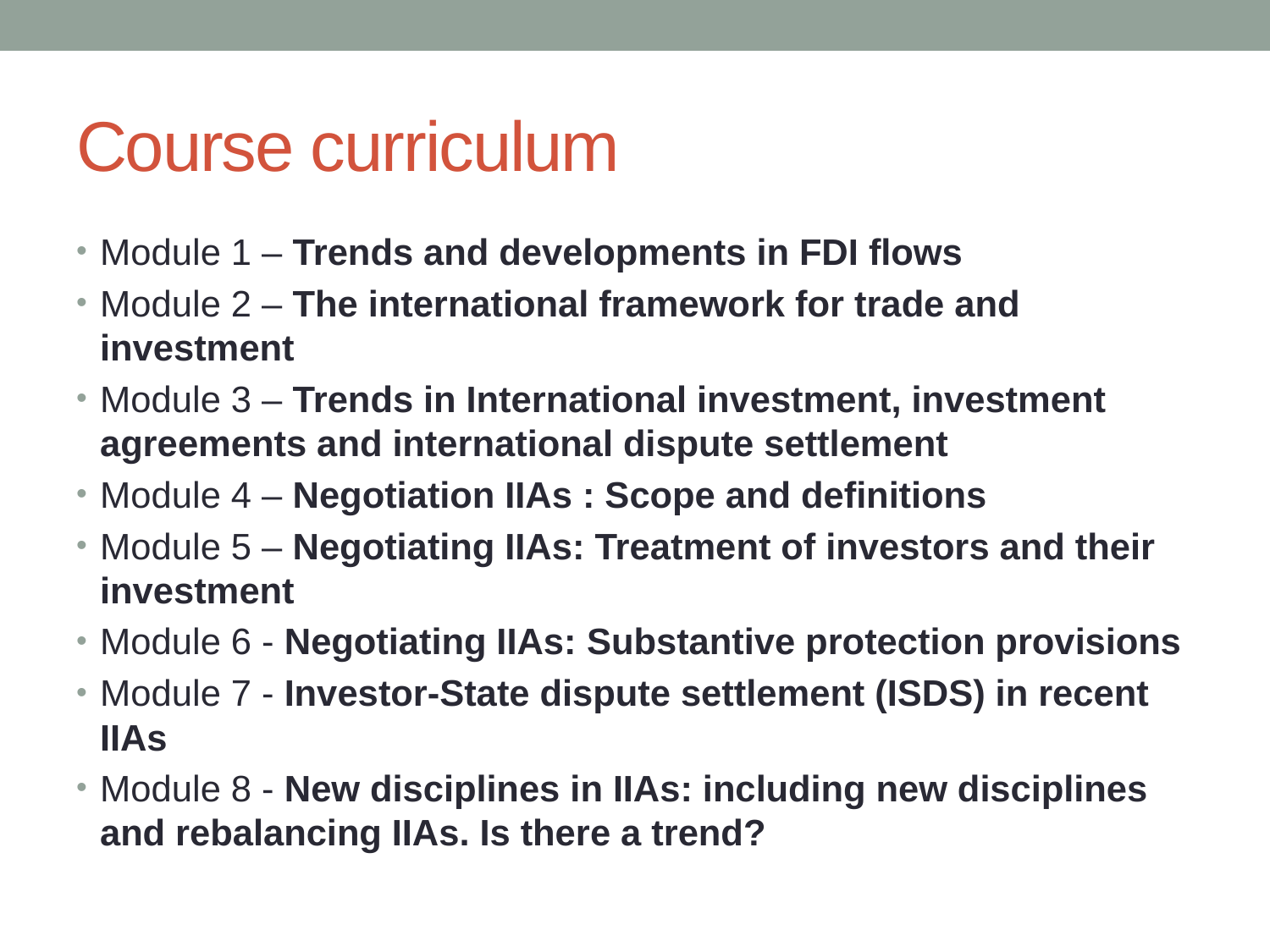

# Course curriculum
Module 1 – Trends and developments in FDI flows
Module 2 – The international framework for trade and investment
Module 3 – Trends in International investment, investment agreements and international dispute settlement
Module 4 – Negotiation IIAs : Scope and definitions
Module 5 – Negotiating IIAs: Treatment of investors and their investment
Module 6 - Negotiating IIAs: Substantive protection provisions
Module 7 - Investor-State dispute settlement (ISDS) in recent IIAs
Module 8 - New disciplines in IIAs: including new disciplines and rebalancing IIAs. Is there a trend?